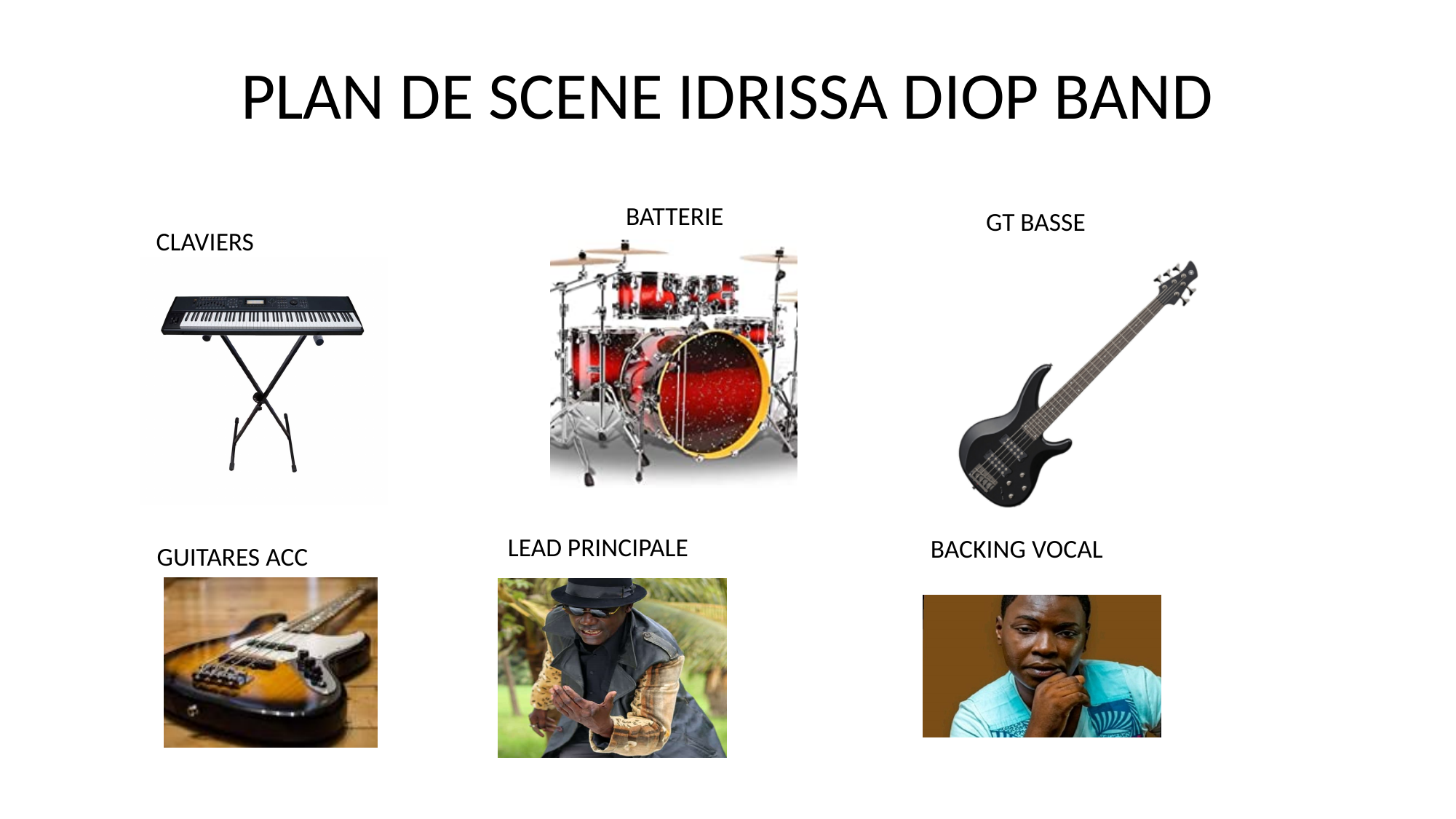

# PLAN DE SCENE IDRISSA DIOP BAND
BATTERIE
GT BASSE
GUITARES ACC
LEAD PRINCIPALE
BACKING VOCAL
CLAVIERS